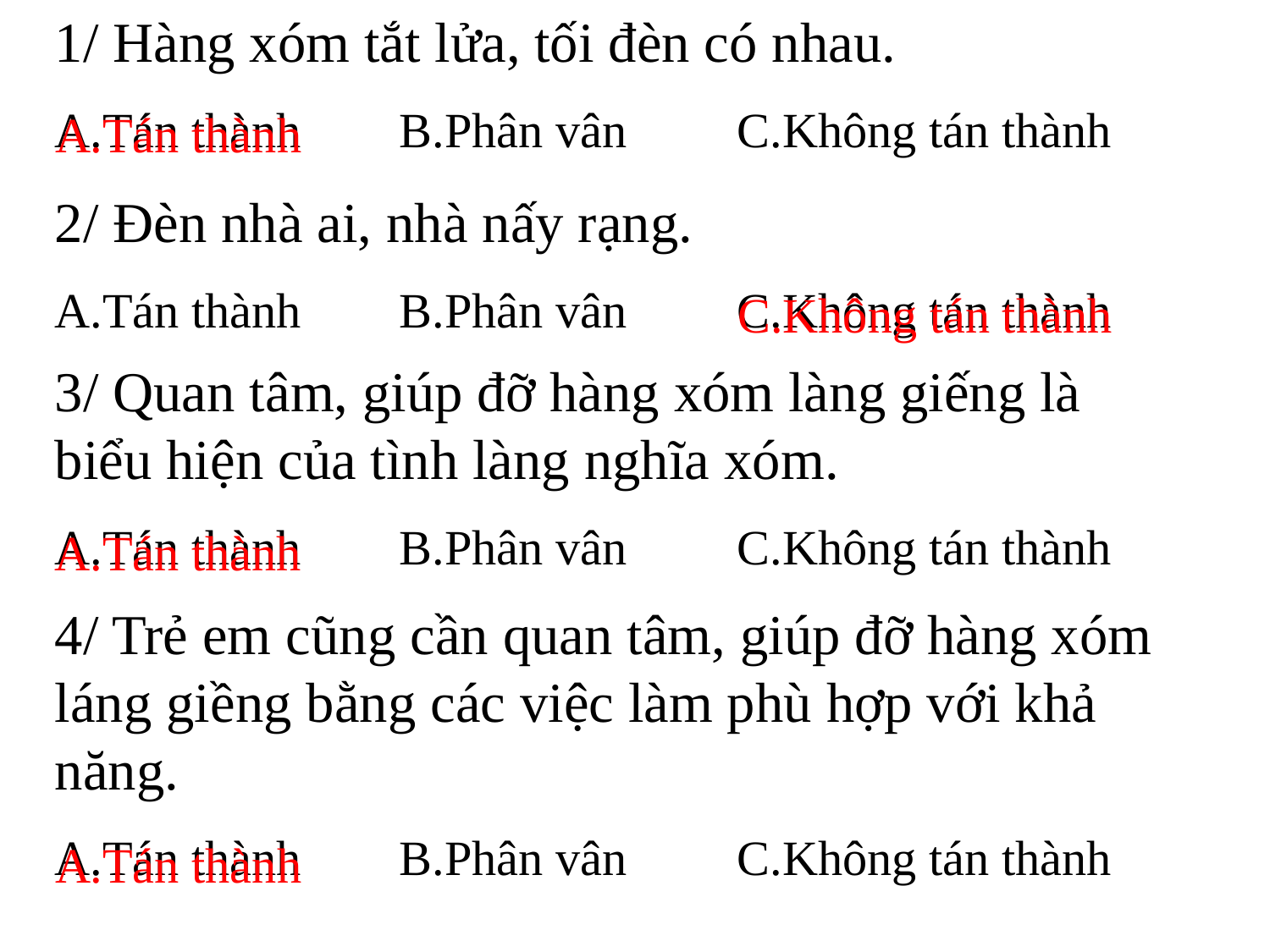

1/ Hàng xóm tắt lửa, tối đèn có nhau.
A.Tán thành        B.Phân vân         C.Không tán thành

A.Tán thành
2/ Đèn nhà ai, nhà nấy rạng.
A.Tán thành        B.Phân vân         C.Không tán thành
C.Không tán thành
3/ Quan tâm, giúp đỡ hàng xóm làng giếng là biểu hiện của tình làng nghĩa xóm.
A.Tán thành        B.Phân vân         C.Không tán thành
A.Tán thành
4/ Trẻ em cũng cần quan tâm, giúp đỡ hàng xóm láng giềng bằng các việc làm phù hợp với khả năng.
A.Tán thành        B.Phân vân         C.Không tán thành
A.Tán thành